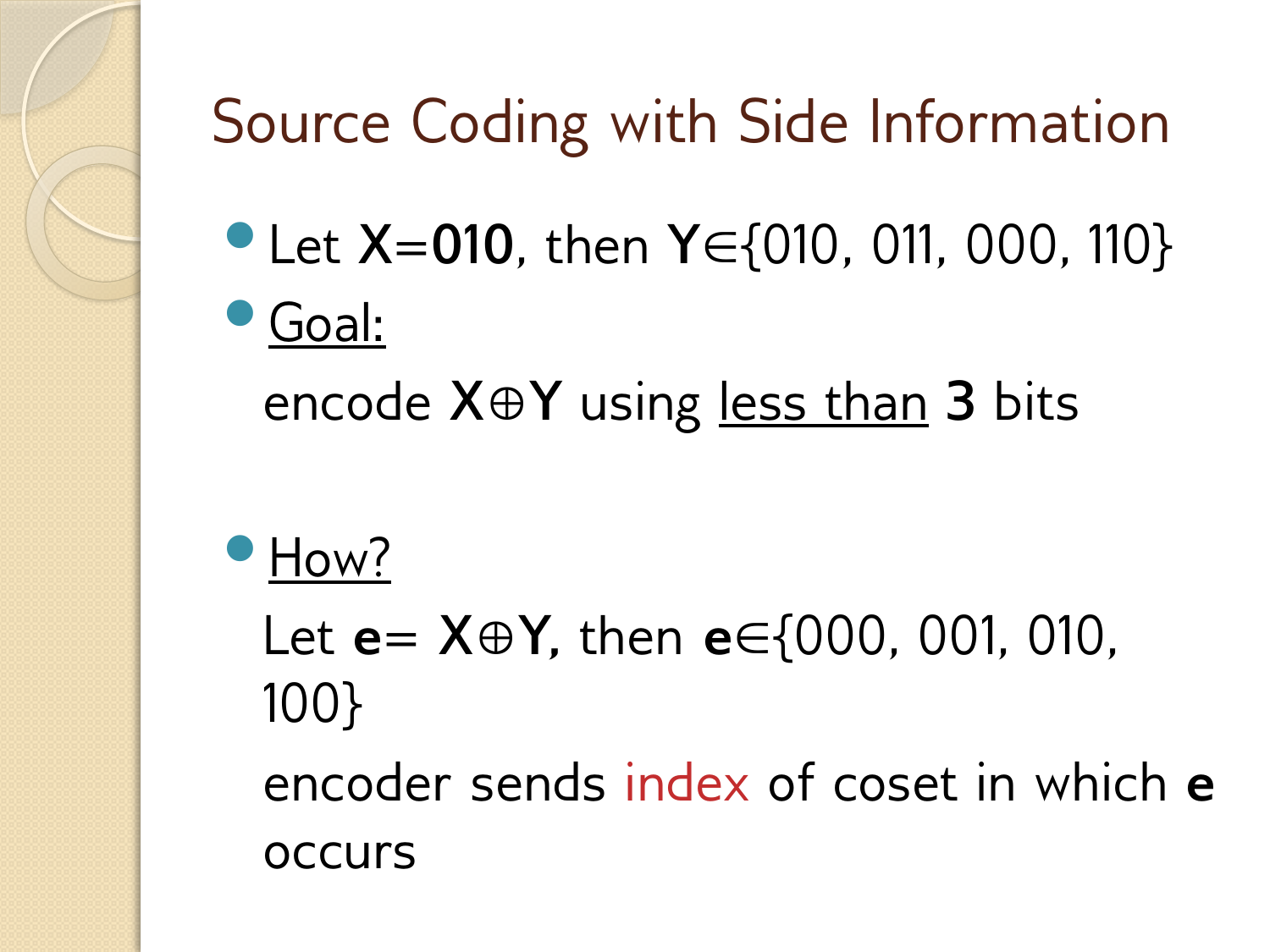

# Source Coding with Side Information
Let X=010, then Y∈{010, 011, 000, 110}
Goal:
	encode X⊕Y using less than 3 bits

How?
	Let e= X⊕Y, then e∈{000, 001, 010, 100}
	encoder sends index of coset in which e occurs